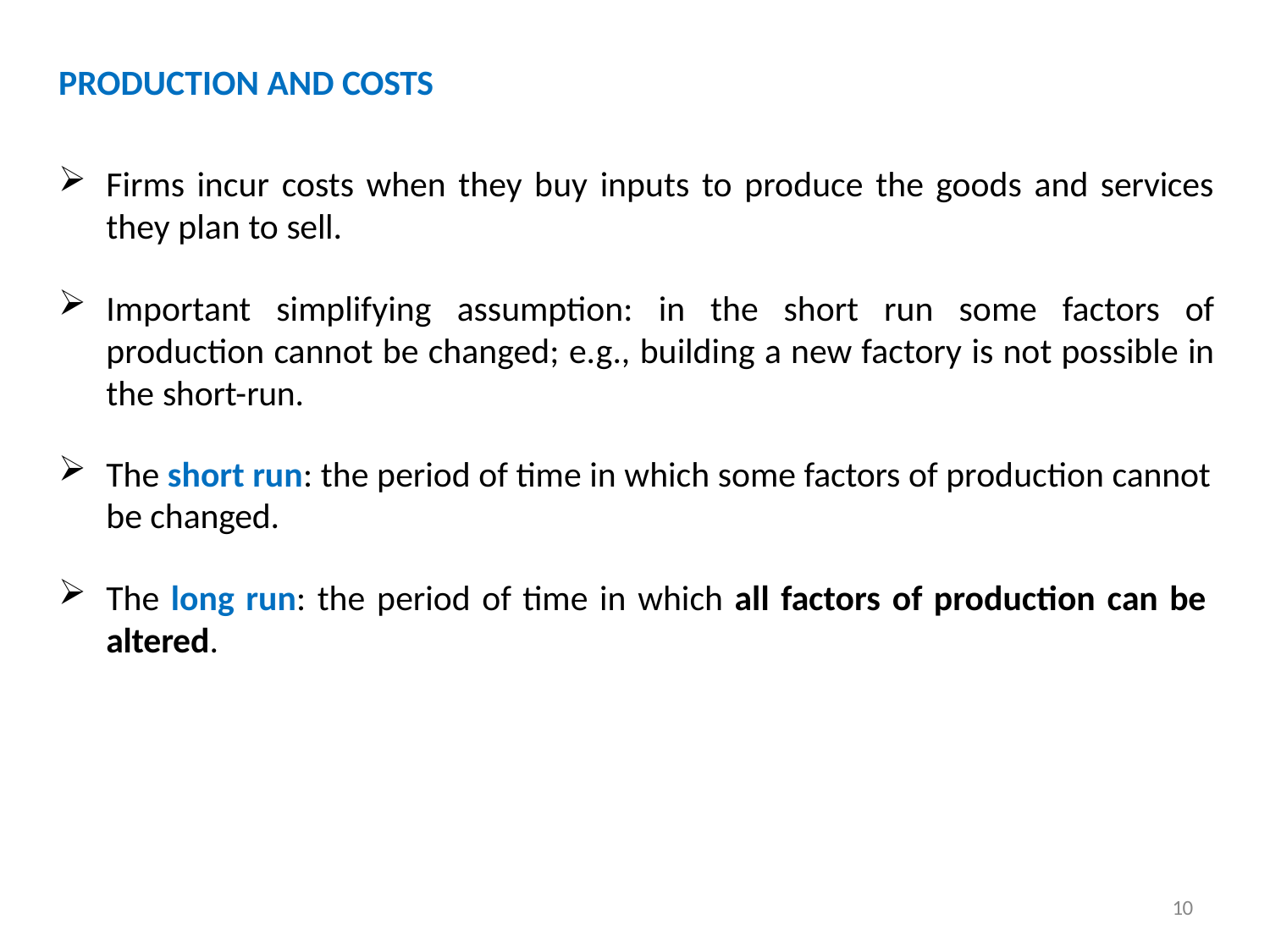

# PRODUCTION AND COSTS
Firms incur costs when they buy inputs to produce the goods and services they plan to sell.
Important  simplifying  assumption:  in  the  short  run  some  factors  of production cannot be changed; e.g., building a new factory is not possible in the short-run.
The short run: the period of time in which some factors of production cannot
be changed.
The long run: the period of time in which all factors of production can be
altered.
10